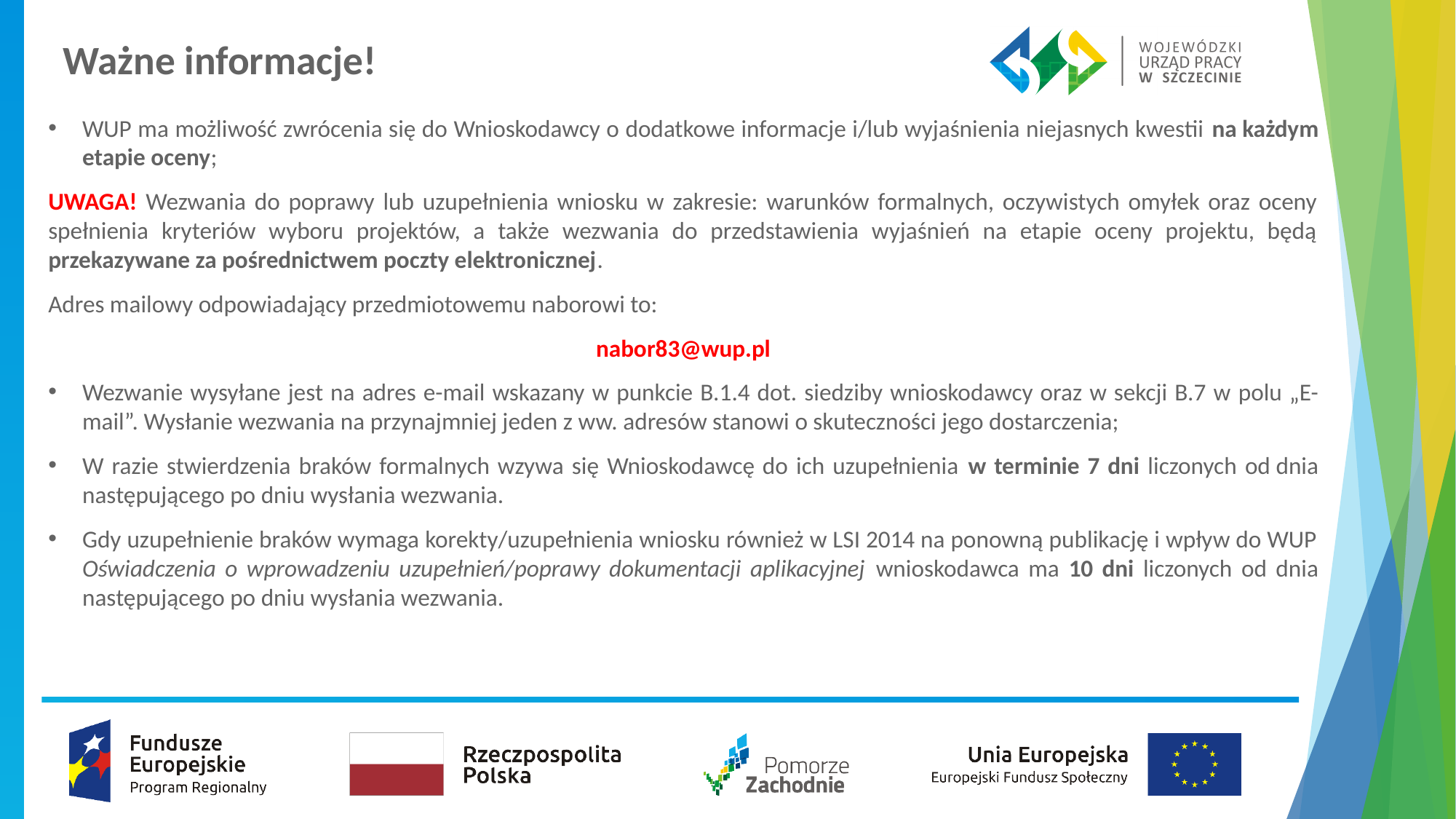

# Ważne informacje!
WUP ma możliwość zwrócenia się do Wnioskodawcy o dodatkowe informacje i/lub wyjaśnienia niejasnych kwestii na każdym etapie oceny;
UWAGA! Wezwania do poprawy lub uzupełnienia wniosku w zakresie: warunków formalnych, oczywistych omyłek oraz oceny spełnienia kryteriów wyboru projektów, a także wezwania do przedstawienia wyjaśnień na etapie oceny projektu, będą przekazywane za pośrednictwem poczty elektronicznej.
Adres mailowy odpowiadający przedmiotowemu naborowi to:
nabor83@wup.pl
Wezwanie wysyłane jest na adres e-mail wskazany w punkcie B.1.4 dot. siedziby wnioskodawcy oraz w sekcji B.7 w polu „E-mail”. Wysłanie wezwania na przynajmniej jeden z ww. adresów stanowi o skuteczności jego dostarczenia;
W razie stwierdzenia braków formalnych wzywa się Wnioskodawcę do ich uzupełnienia w terminie 7 dni liczonych od dnia następującego po dniu wysłania wezwania.
Gdy uzupełnienie braków wymaga korekty/uzupełnienia wniosku również w LSI 2014 na ponowną publikację i wpływ do WUP Oświadczenia o wprowadzeniu uzupełnień/poprawy dokumentacji aplikacyjnej wnioskodawca ma 10 dni liczonych od dnia następującego po dniu wysłania wezwania.